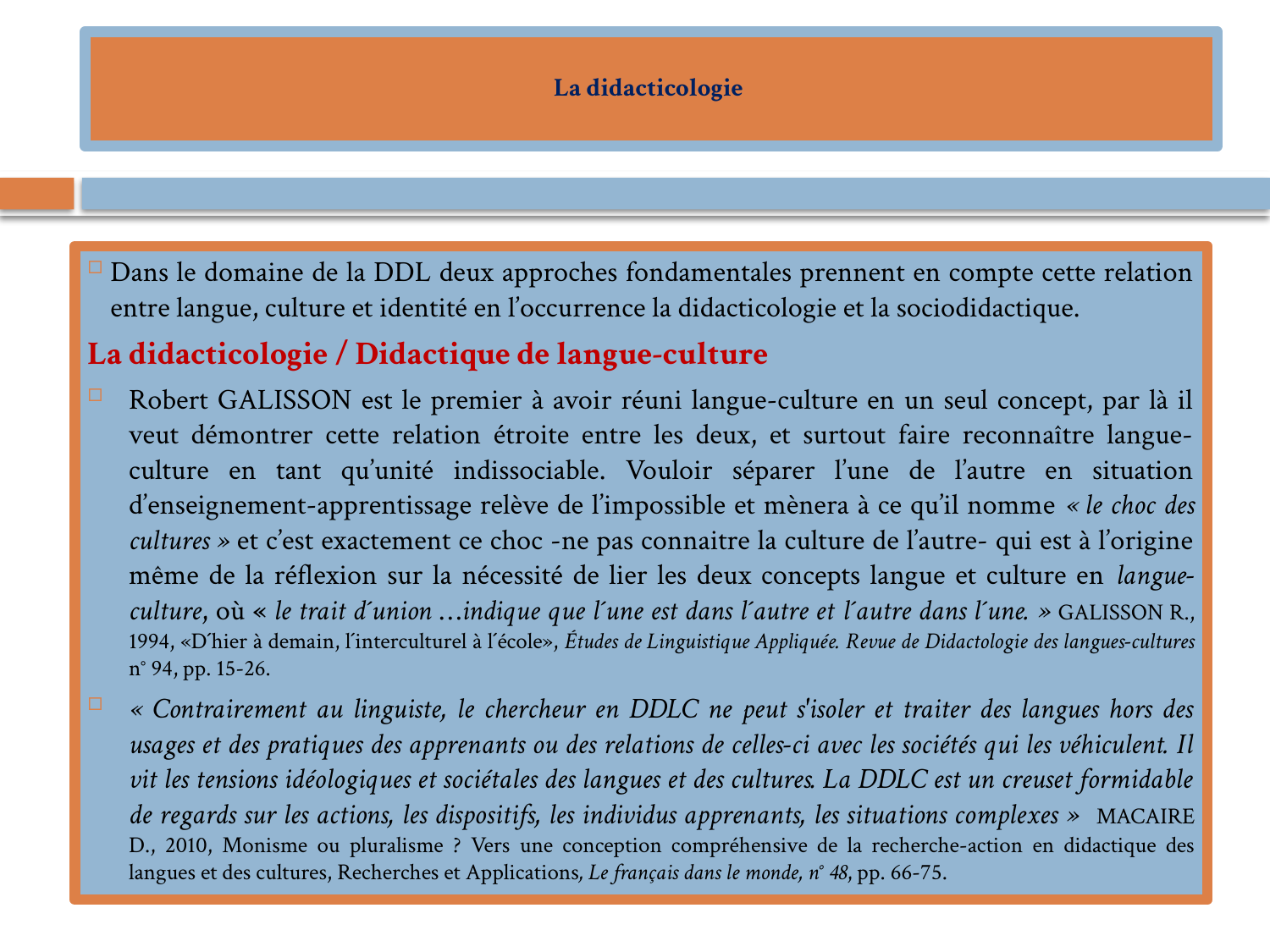

# La didacticologie
Dans le domaine de la DDL deux approches fondamentales prennent en compte cette relation entre langue, culture et identité en l’occurrence la didacticologie et la sociodidactique.
La didacticologie / Didactique de langue-culture
Robert GALISSON est le premier à avoir réuni langue-culture en un seul concept, par là il veut démontrer cette relation étroite entre les deux, et surtout faire reconnaître langue-culture en tant qu’unité indissociable. Vouloir séparer l’une de l’autre en situation d’enseignement-apprentissage relève de l’impossible et mènera à ce qu’il nomme « le choc des cultures » et c’est exactement ce choc -ne pas connaitre la culture de l’autre- qui est à l’origine même de la réflexion sur la nécessité de lier les deux concepts langue et culture en langue-culture, où « le trait d´union …indique que l´une est dans l´autre et l´autre dans l´une. » GALISSON R., 1994, «D´hier à demain, l´interculturel à l´école», Études de Linguistique Appliquée. Revue de Didactologie des langues-cultures n° 94, pp. 15-26.
« Contrairement au linguiste, le chercheur en DDLC ne peut s'isoler et traiter des langues hors des usages et des pratiques des apprenants ou des relations de celles-ci avec les sociétés qui les véhiculent. Il vit les tensions idéologiques et sociétales des langues et des cultures. La DDLC est un creuset formidable de regards sur les actions, les dispositifs, les individus apprenants, les situations complexes »  MACAIRE D., 2010, Monisme ou pluralisme ? Vers une conception compréhensive de la recherche-action en didactique des langues et des cultures, Recherches et Applications, Le français dans le monde, n° 48, pp. 66-75.